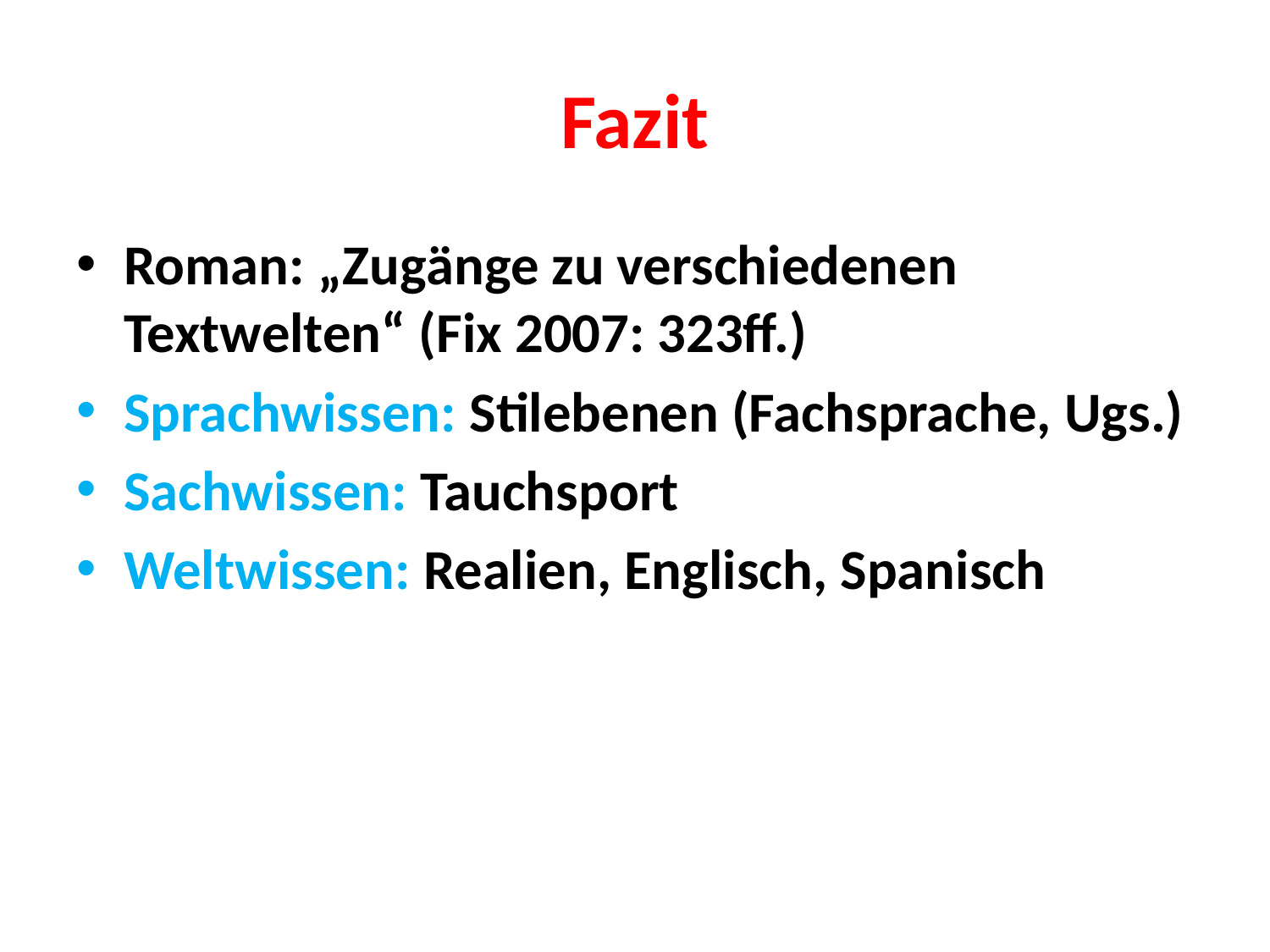

# Fazit
Roman: „Zugänge zu verschiedenen Textwelten“ (Fix 2007: 323ff.)
Sprachwissen: Stilebenen (Fachsprache, Ugs.)
Sachwissen: Tauchsport
Weltwissen: Realien, Englisch, Spanisch